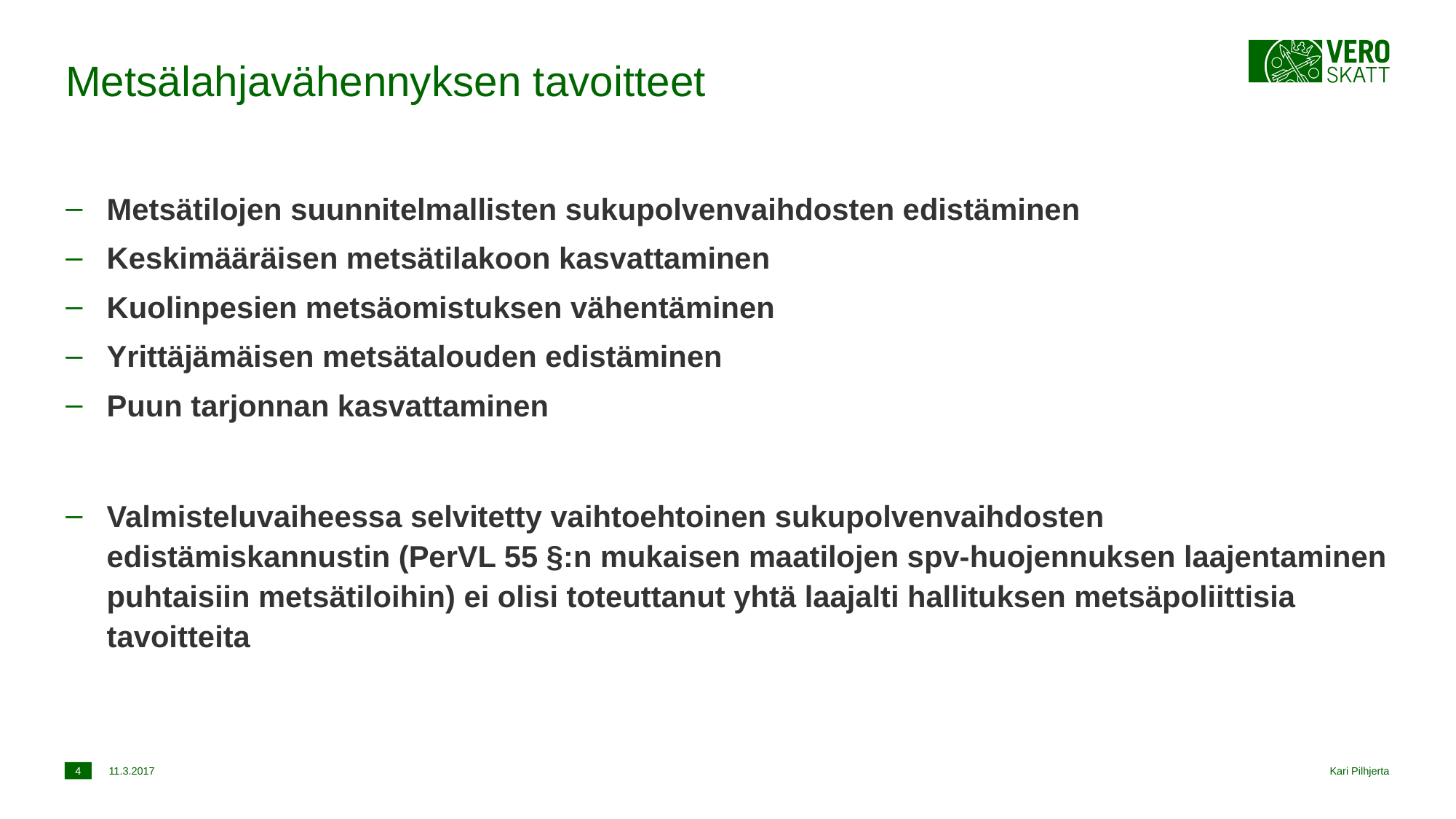

# Metsälahjavähennyksen tavoitteet
Metsätilojen suunnitelmallisten sukupolvenvaihdosten edistäminen
Keskimääräisen metsätilakoon kasvattaminen
Kuolinpesien metsäomistuksen vähentäminen
Yrittäjämäisen metsätalouden edistäminen
Puun tarjonnan kasvattaminen

Valmisteluvaiheessa selvitetty vaihtoehtoinen sukupolvenvaihdosten edistämiskannustin (PerVL 55 §:n mukaisen maatilojen spv-huojennuksen laajentaminen puhtaisiin metsätiloihin) ei olisi toteuttanut yhtä laajalti hallituksen metsäpoliittisia tavoitteita
4
11.3.2017
Kari Pilhjerta